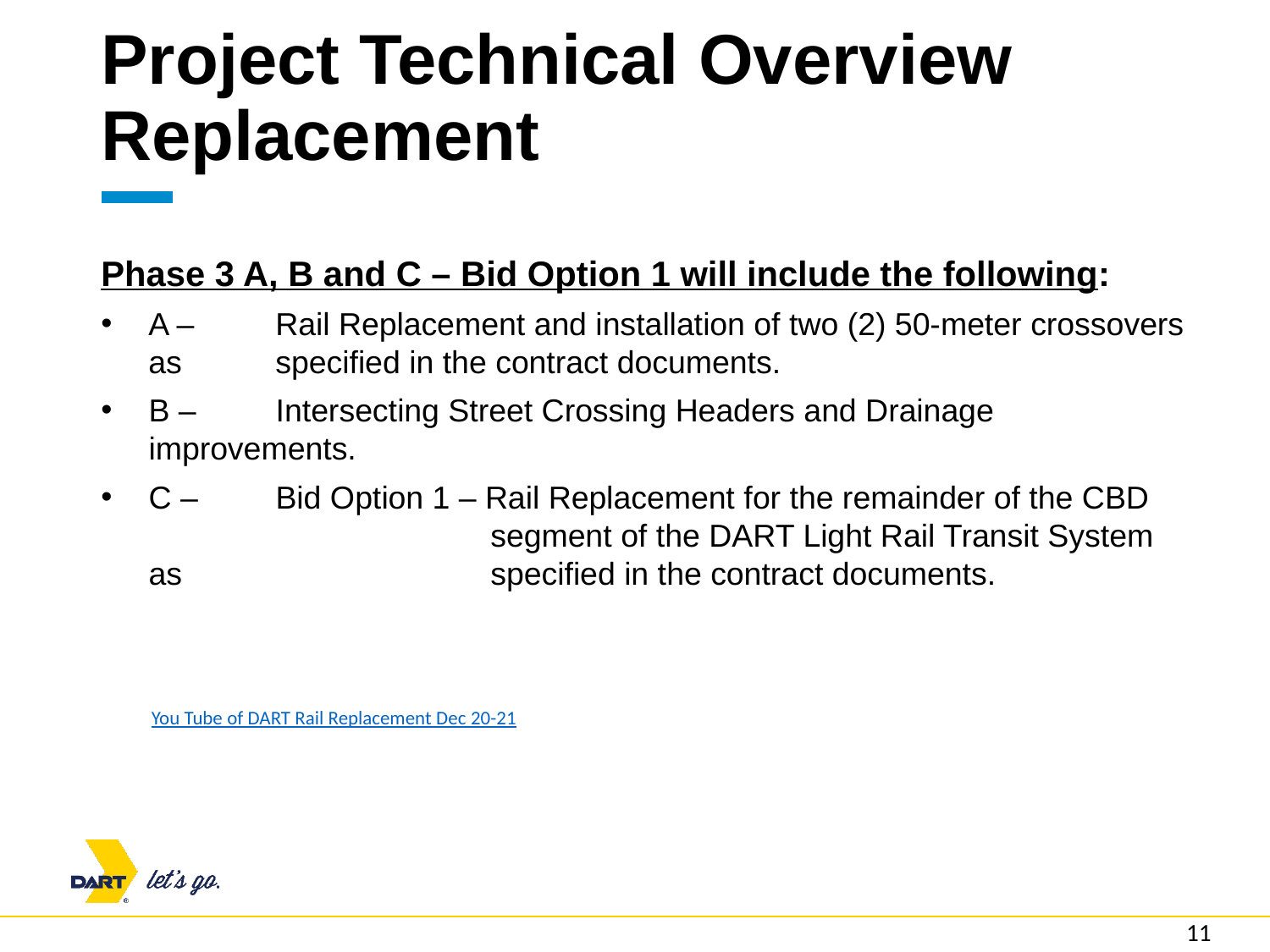

# Project Technical Overview Replacement
Phase 3 A, B and C – Bid Option 1 will include the following:
A –	Rail Replacement and installation of two (2) 50-meter crossovers as 	specified in the contract documents.
B – 	Intersecting Street Crossing Headers and Drainage improvements.
C – 	Bid Option 1 – Rail Replacement for the remainder of the CBD 			segment of the DART Light Rail Transit System as 		specified in the contract documents.

You Tube of DART Rail Replacement Dec 20-21